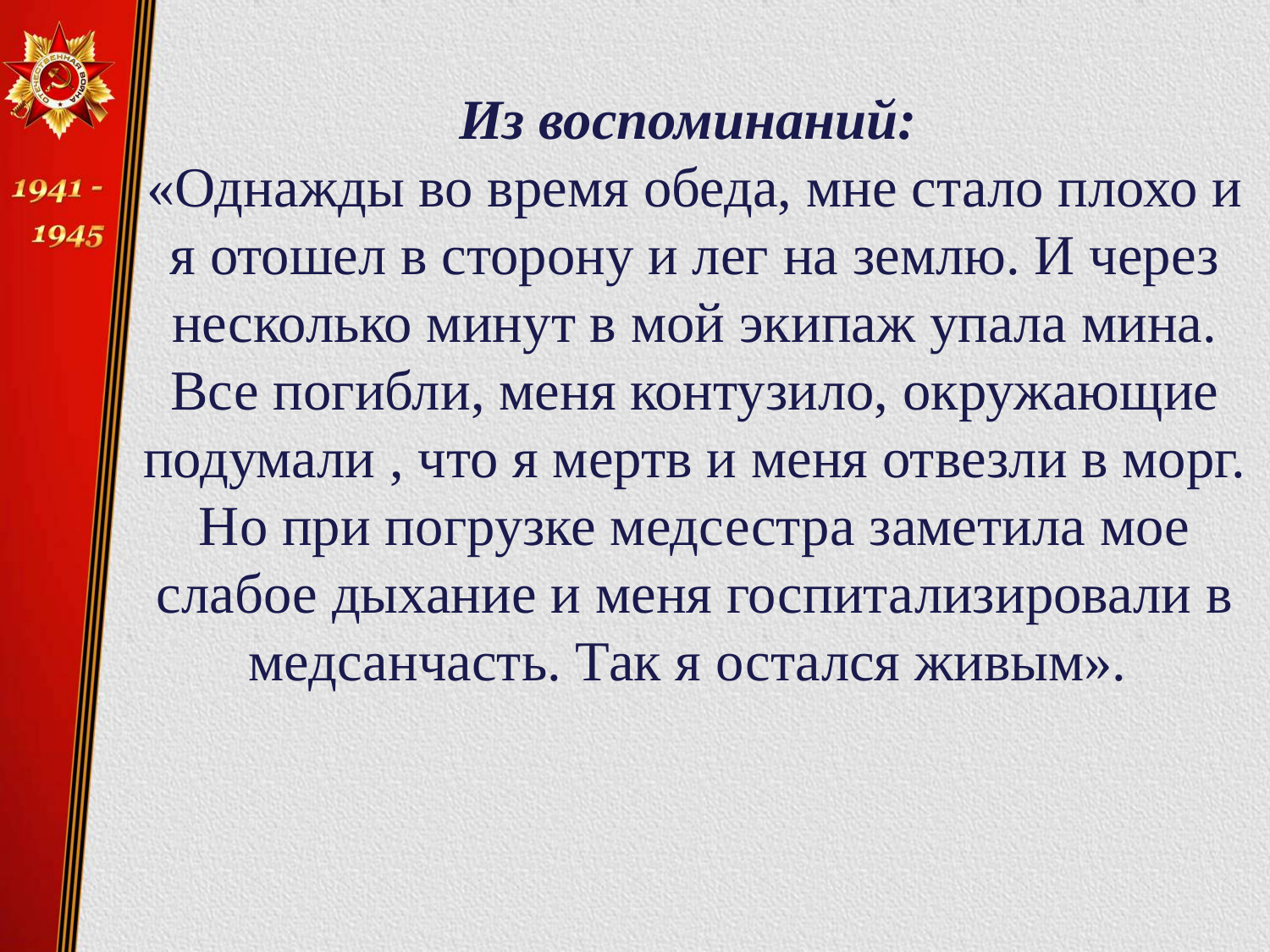

# Из воспоминаний: «Однажды во время обеда, мне стало плохо и я отошел в сторону и лег на землю. И через несколько минут в мой экипаж упала мина. Все погибли, меня контузило, окружающие подумали , что я мертв и меня отвезли в морг. Но при погрузке медсестра заметила мое слабое дыхание и меня госпитализировали в медсанчасть. Так я остался живым».